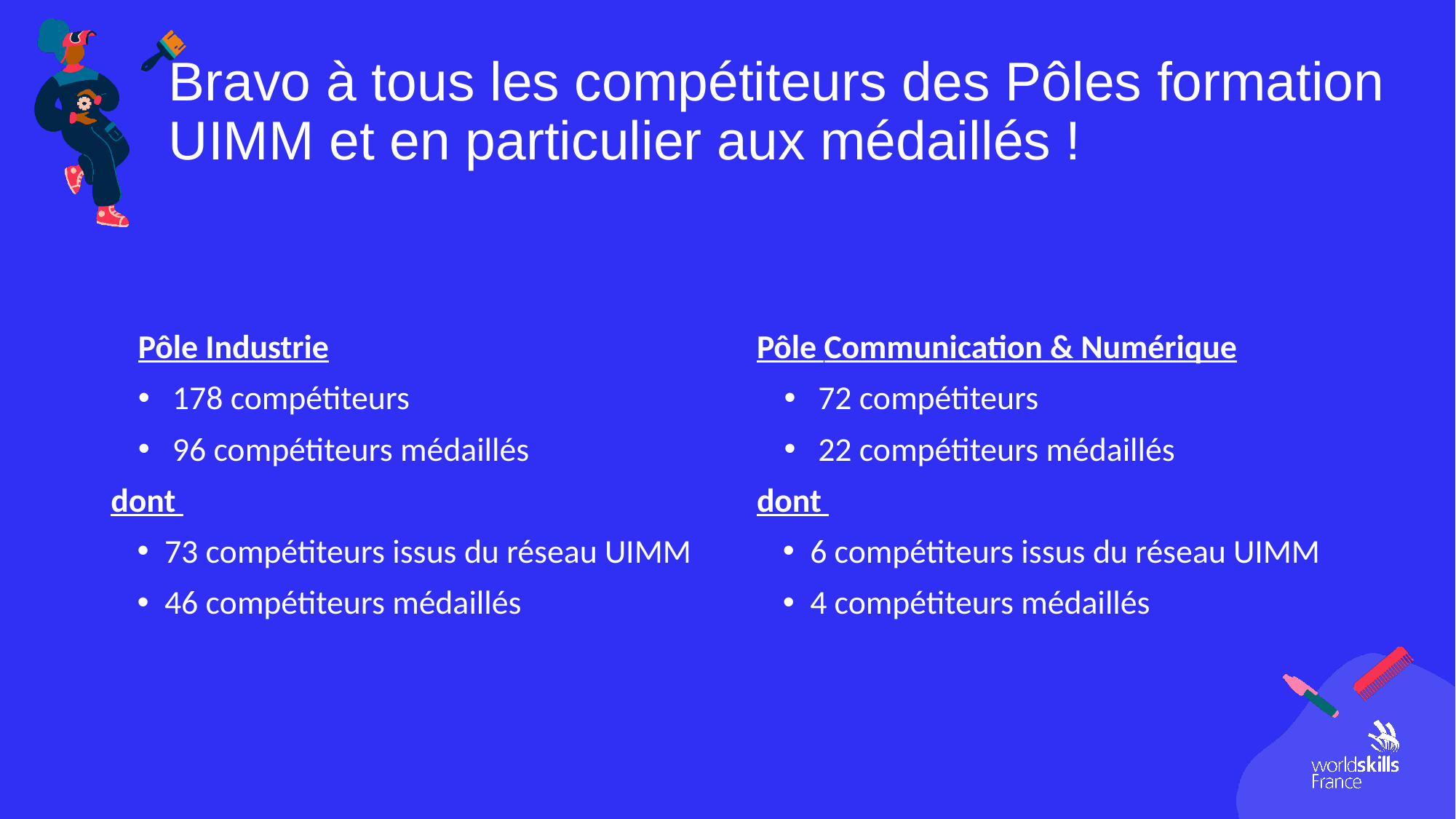

# Bravo à tous les compétiteurs des Pôles formation UIMM et en particulier aux médaillés !

Pôle Industrie
178 compétiteurs
96 compétiteurs médaillés
dont
73 compétiteurs issus du réseau UIMM
46 compétiteurs médaillés

Pôle Communication & Numérique
72 compétiteurs
22 compétiteurs médaillés
dont
6 compétiteurs issus du réseau UIMM
4 compétiteurs médaillés